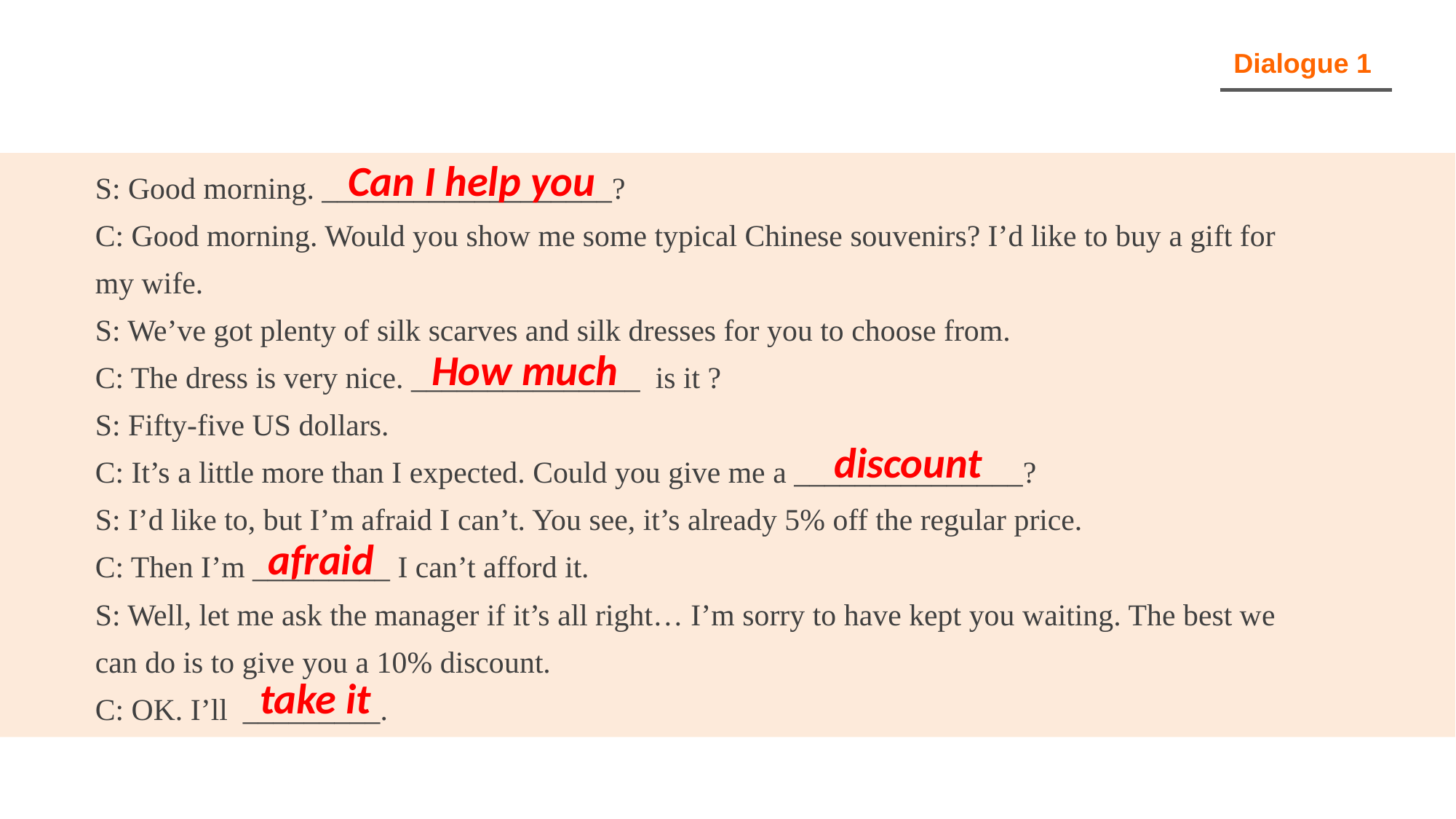

Dialogue 1
Can I help you
S: Good morning. ___________________?
C: Good morning. Would you show me some typical Chinese souvenirs? I’d like to buy a gift for
my wife.
S: We’ve got plenty of silk scarves and silk dresses for you to choose from.
C: The dress is very nice. _______________  is it ?
S: Fifty-five US dollars.
C: It’s a little more than I expected. Could you give me a _______________?
S: I’d like to, but I’m afraid I can’t. You see, it’s already 5% off the regular price.
C: Then I’m _________ I can’t afford it.
S: Well, let me ask the manager if it’s all right… I’m sorry to have kept you waiting. The best we
can do is to give you a 10% discount.
C: OK. I’ll  _________.

How much
discount
afraid
take it